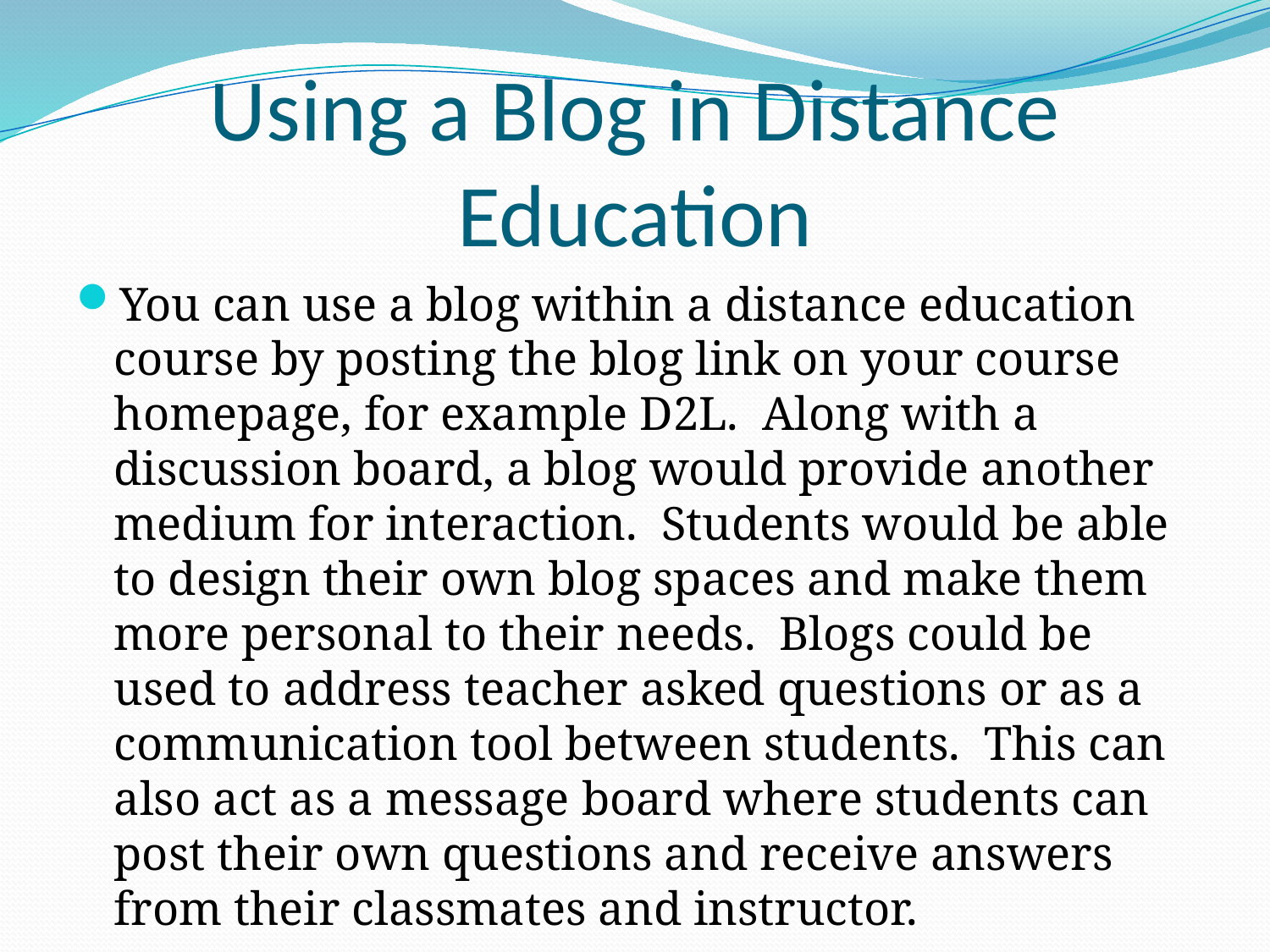

# Using a Blog in Distance Education
You can use a blog within a distance education course by posting the blog link on your course homepage, for example D2L.  Along with a discussion board, a blog would provide another medium for interaction.  Students would be able to design their own blog spaces and make them more personal to their needs.  Blogs could be used to address teacher asked questions or as a communication tool between students.  This can also act as a message board where students can post their own questions and receive answers from their classmates and instructor.